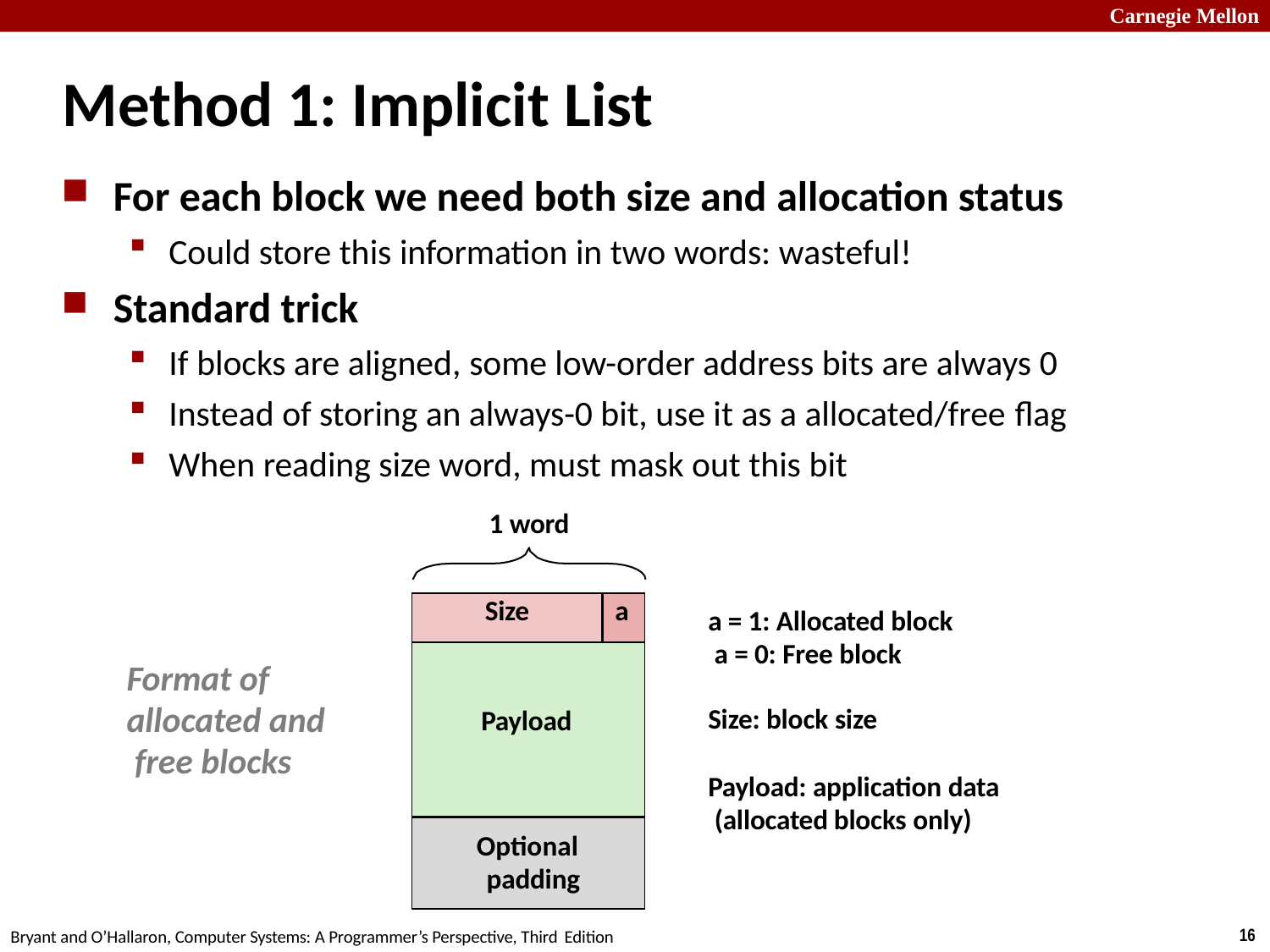

Carnegie Mellon
# Method 1: Implicit List
For each block we need both size and allocation status
Could store this information in two words: wasteful!
Standard trick
If blocks are aligned, some low-order address bits are always 0
Instead of storing an always-0 bit, use it as a allocated/free flag
When reading size word, must mask out this bit
1 word

| Size | a |
| --- | --- |
| Payload |  |
| Optional padding |  |
a = 1: Allocated block  a = 0: Free block
Format of  allocated and  free blocks
Size: block size
Payload: application data  (allocated blocks only)
16
Bryant and O’Hallaron, Computer Systems: A Programmer’s Perspective, Third Edition